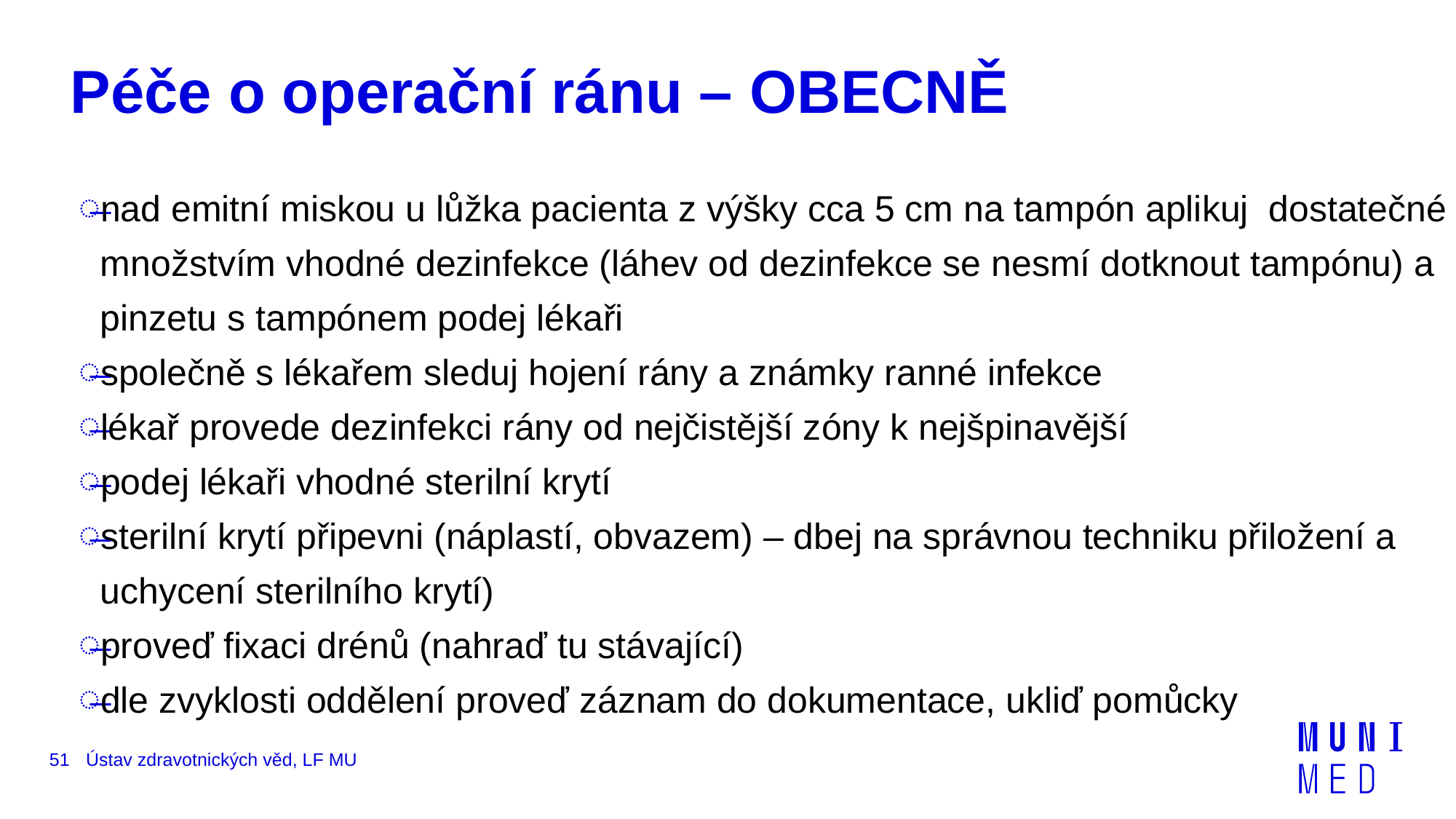

# Péče o operační ránu – OBECNĚ
nad emitní miskou u lůžka pacienta z výšky cca 5 cm na tampón aplikuj  dostatečné množstvím vhodné dezinfekce (láhev od dezinfekce se nesmí dotknout tampónu) a pinzetu s tampónem podej lékaři
společně s lékařem sleduj hojení rány a známky ranné infekce
lékař provede dezinfekci rány od nejčistější zóny k nejšpinavější
podej lékaři vhodné sterilní krytí
sterilní krytí připevni (náplastí, obvazem) – dbej na správnou techniku přiložení a uchycení sterilního krytí)
proveď fixaci drénů (nahraď tu stávající)
dle zvyklosti oddělení proveď záznam do dokumentace, ukliď pomůcky

51
Ústav zdravotnických věd, LF MU